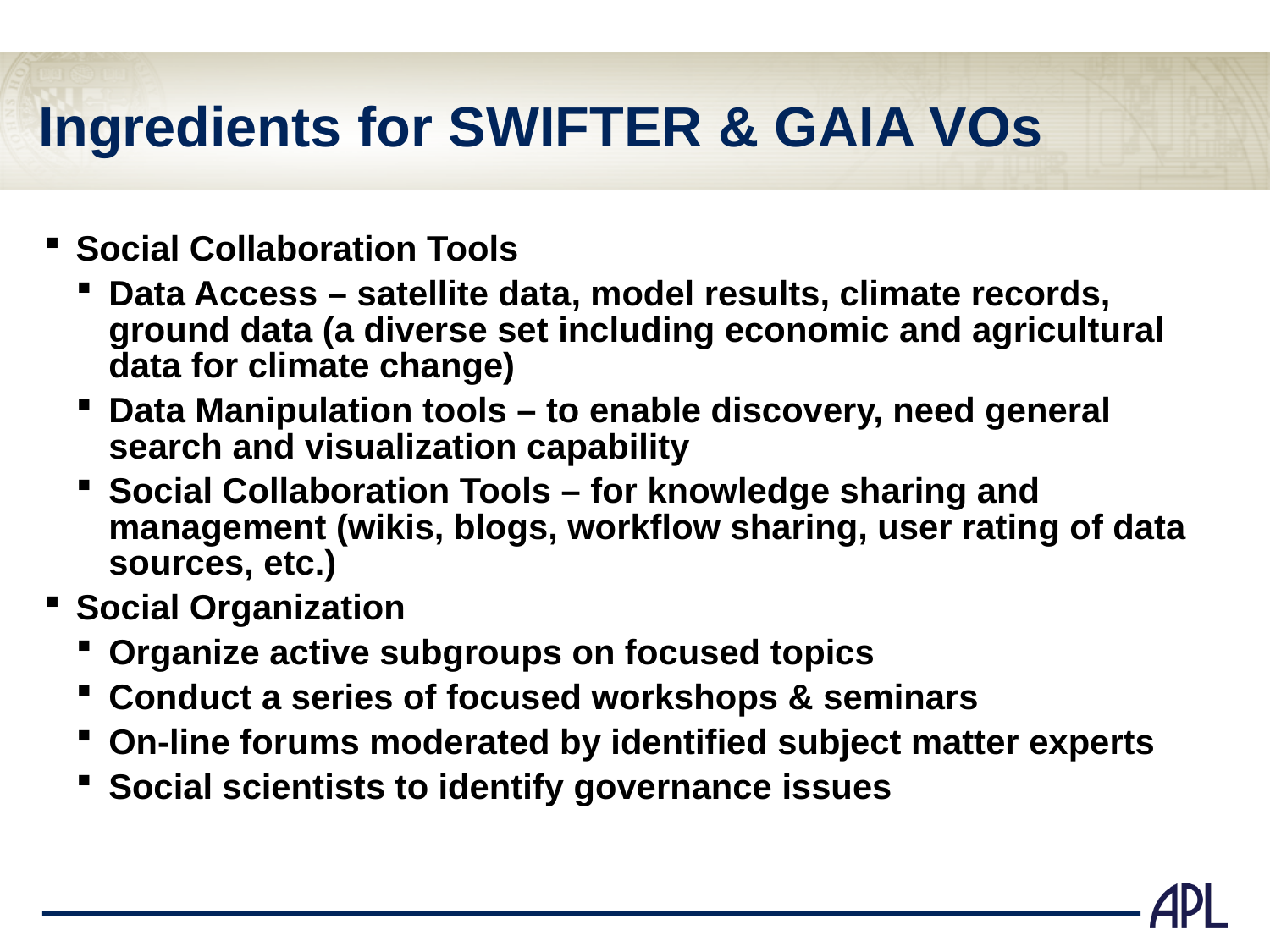

# Ingredients for SWIFTER & GAIA VOs
Social Collaboration Tools
Data Access – satellite data, model results, climate records, ground data (a diverse set including economic and agricultural data for climate change)
Data Manipulation tools – to enable discovery, need general search and visualization capability
Social Collaboration Tools – for knowledge sharing and management (wikis, blogs, workflow sharing, user rating of data sources, etc.)
Social Organization
Organize active subgroups on focused topics
Conduct a series of focused workshops & seminars
On-line forums moderated by identified subject matter experts
Social scientists to identify governance issues